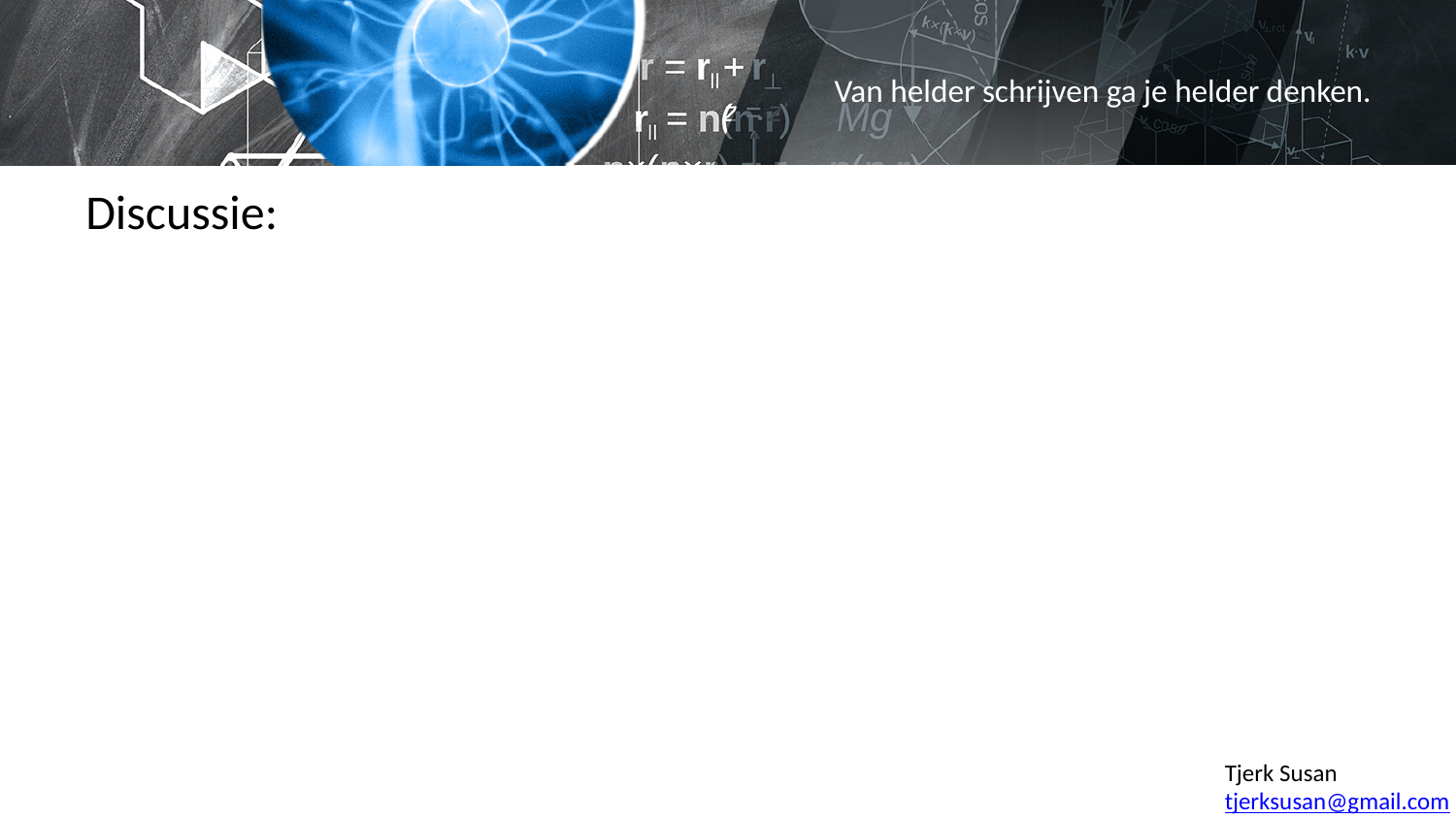

# Van helder schrijven ga je helder denken.
Discussie:

Tjerk Susan
tjerksusan@gmail.com